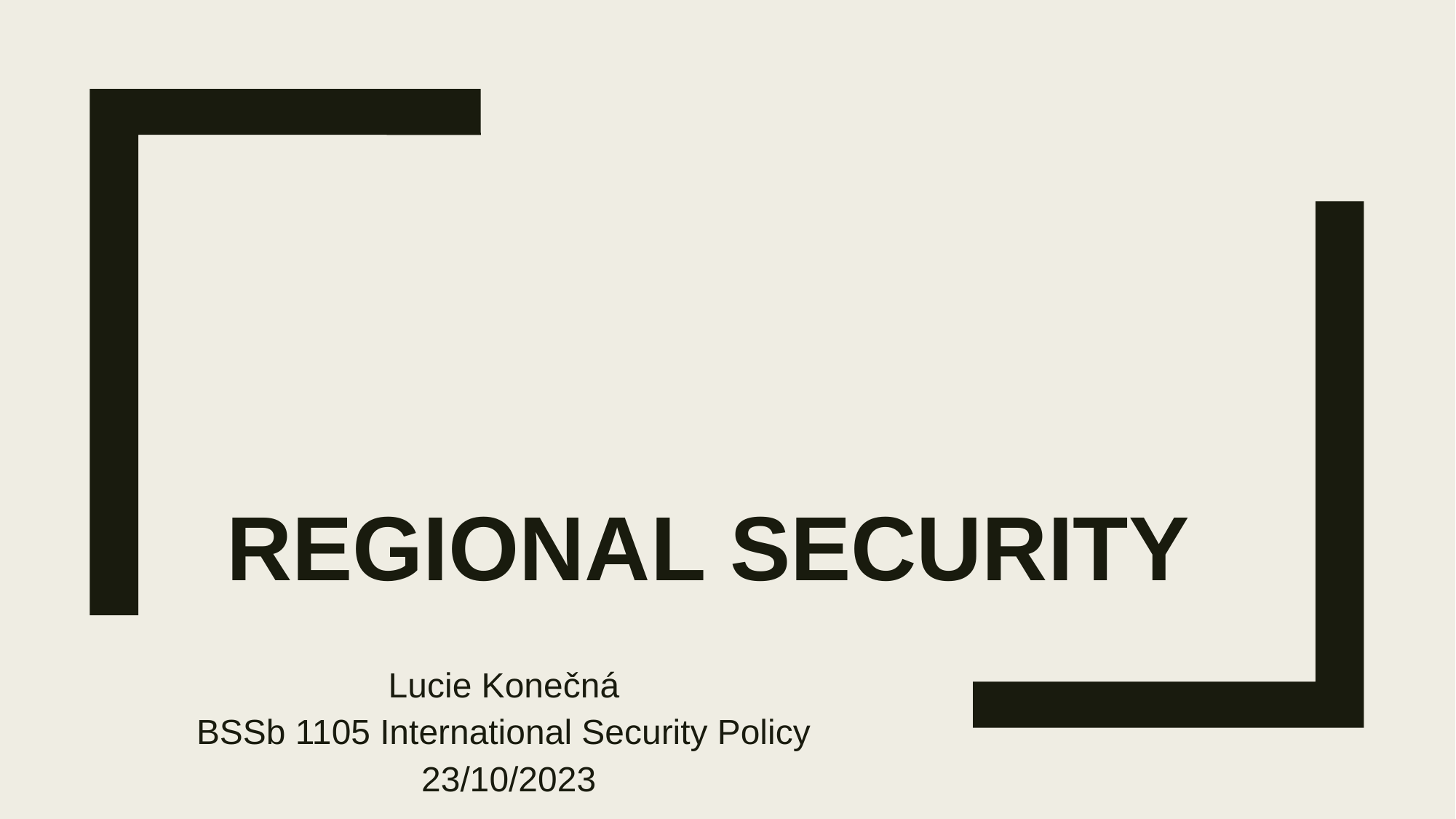

# Regional Security
Lucie Konečná
BSSb 1105 International Security Policy
23/10/2023